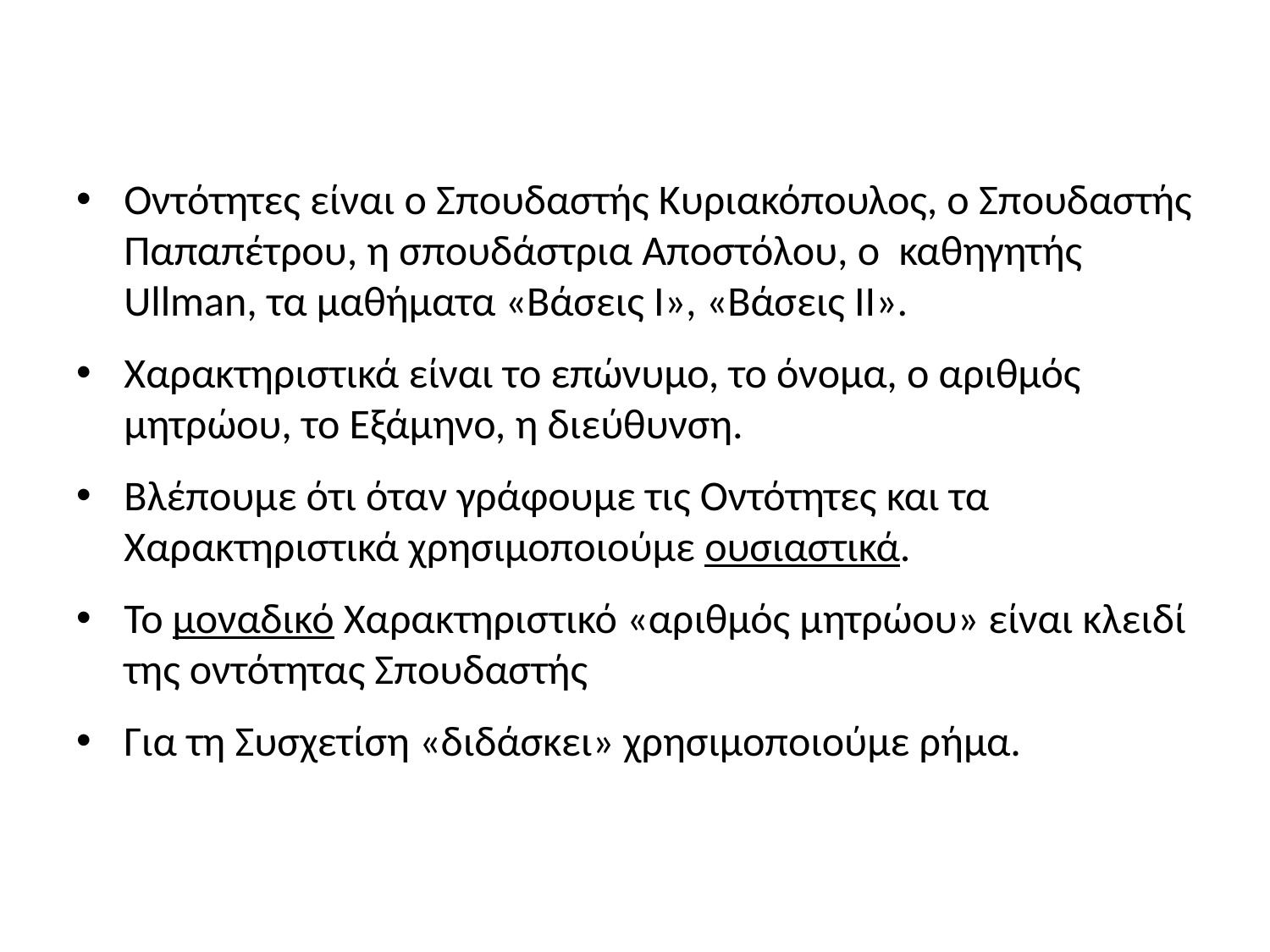

#
Οντότητες είναι ο Σπουδαστής Κυριακόπουλος, ο Σπουδαστής Παπαπέτρου, η σπουδάστρια Αποστόλου, ο  καθηγητής Ullman, τα μαθήματα «Βάσεις Ι», «Βάσεις ΙΙ».
Χαρακτηριστικά είναι το επώνυμο, το όνομα, ο αριθμός μητρώου, το Εξάμηνο, η διεύθυνση.
Βλέπουμε ότι όταν γράφουμε τις Οντότητες και τα Χαρακτηριστικά χρησιμοποιούμε ουσιαστικά.
Το μοναδικό Χαρακτηριστικό «αριθμός μητρώου» είναι κλειδί της οντότητας Σπουδαστής
Για τη Συσχετίση «διδάσκει» χρησιμοποιούμε ρήμα.